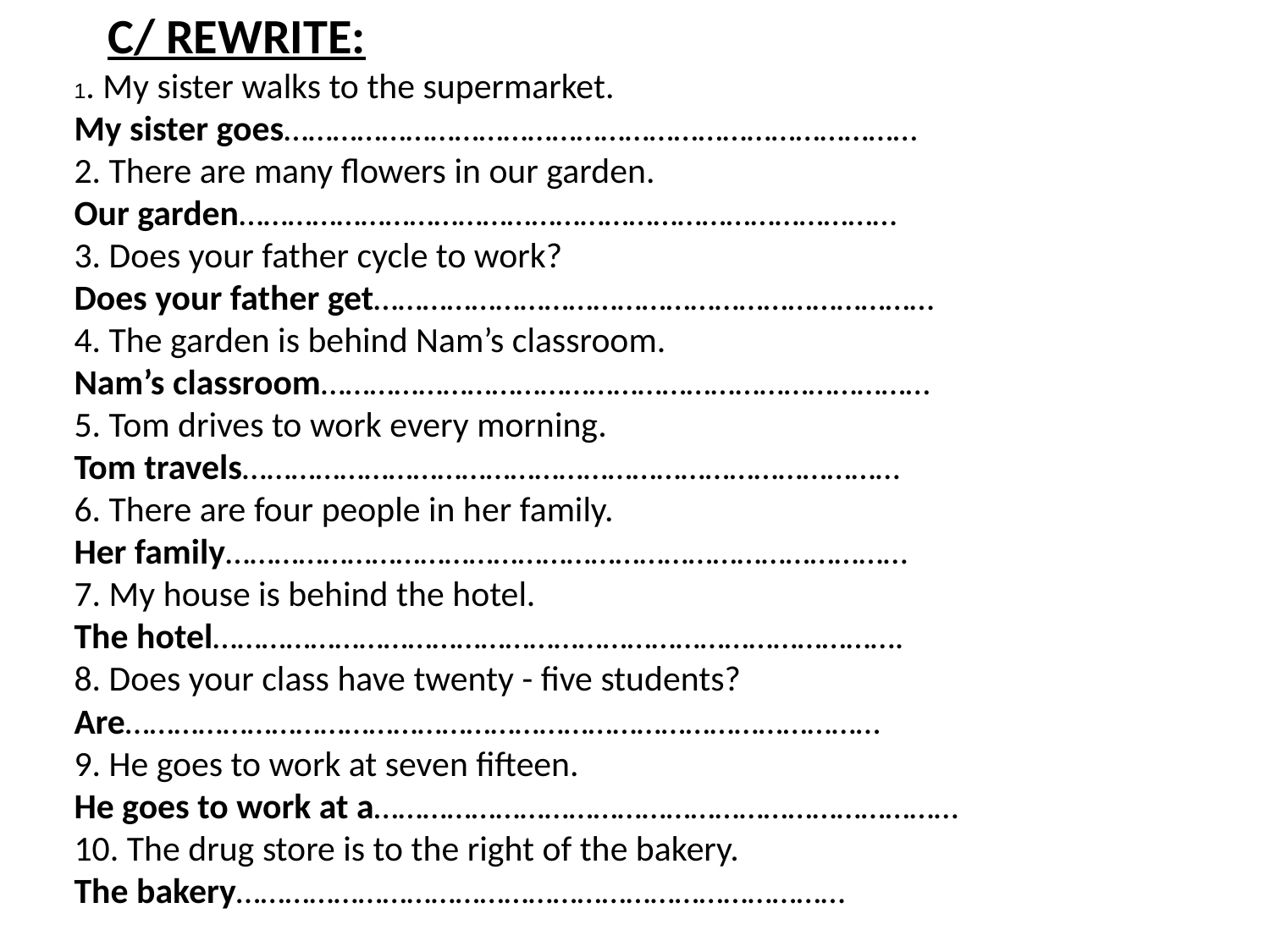

C/ REWRITE:
1. My sister walks to the supermarket.
My sister goes……………………………………………………………………
2. There are many flowers in our garden.
Our garden………………………………………………………………………
3. Does your father cycle to work?
Does your father get……………………………………………………………
4. The garden is behind Nam’s classroom.
Nam’s classroom…………………………………………………………………
5. Tom drives to work every morning.
Tom travels………………………………………………………………………
6. There are four people in her family.
Her family…………………………………………………………………………
7. My house is behind the hotel.
The hotel………………………………………………………………………….
8. Does your class have twenty - five students?
Are…………………………………………………………………………………
9. He goes to work at seven fifteen.
He goes to work at a………………………………………………………………
10. The drug store is to the right of the bakery.
The bakery…………………………………………………………………